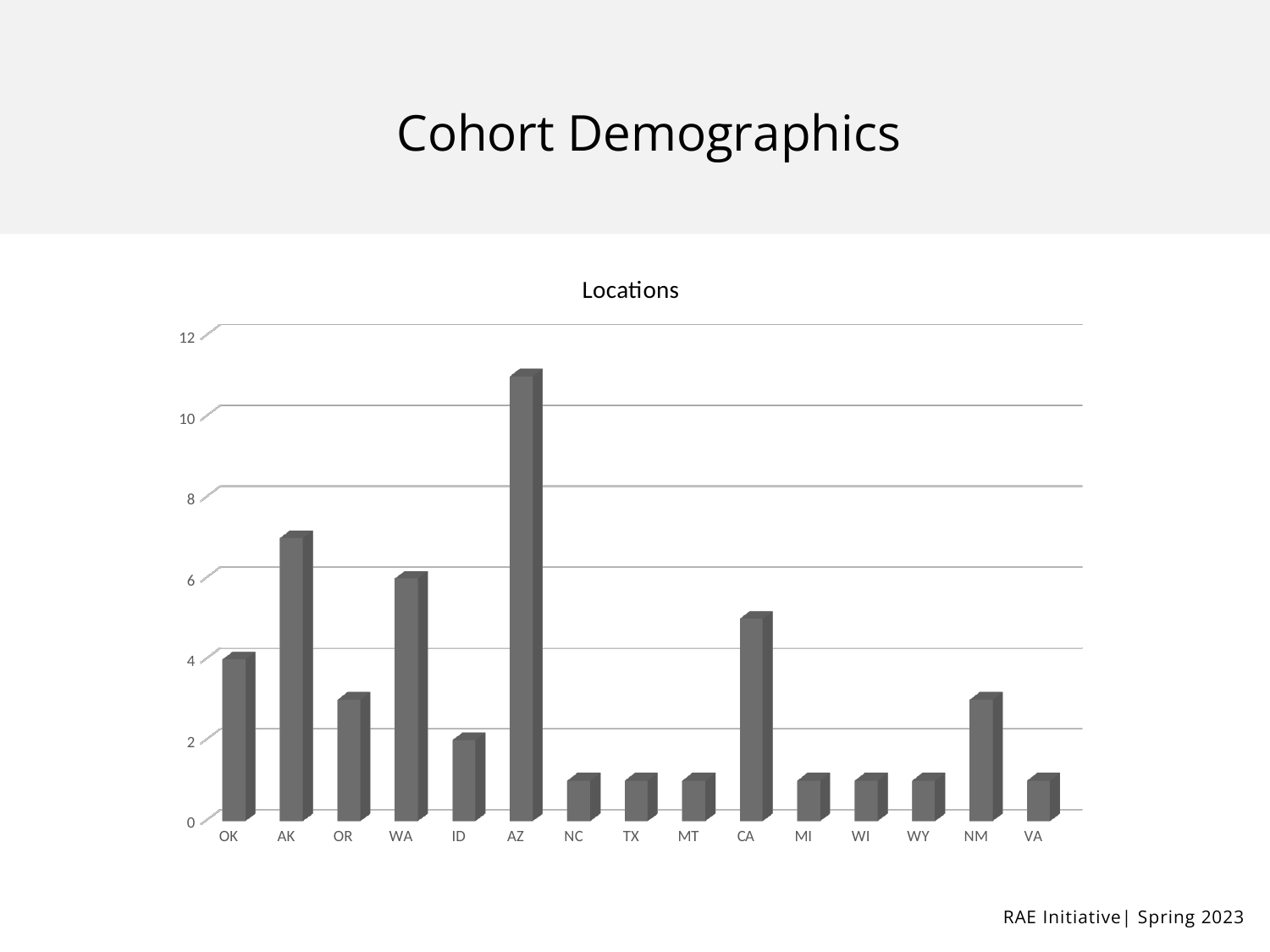

# Cohort Demographics

[unsupported chart]

RAE Initiative| Spring 2023